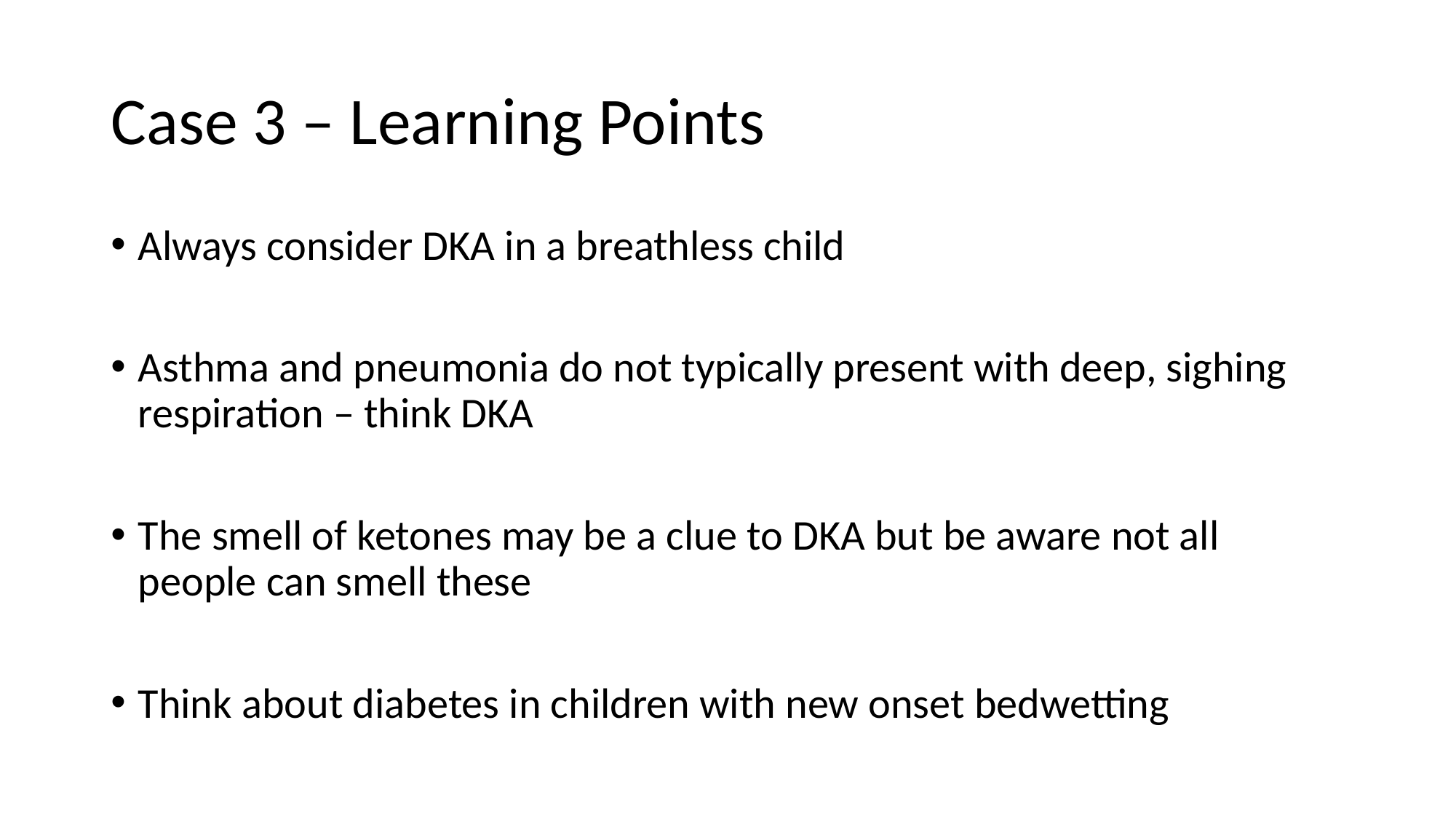

# Case 3 – Learning Points
Always consider DKA in a breathless child

Asthma and pneumonia do not typically present with deep, sighing respiration – think DKA

The smell of ketones may be a clue to DKA but be aware not all people can smell these

Think about diabetes in children with new onset bedwetting